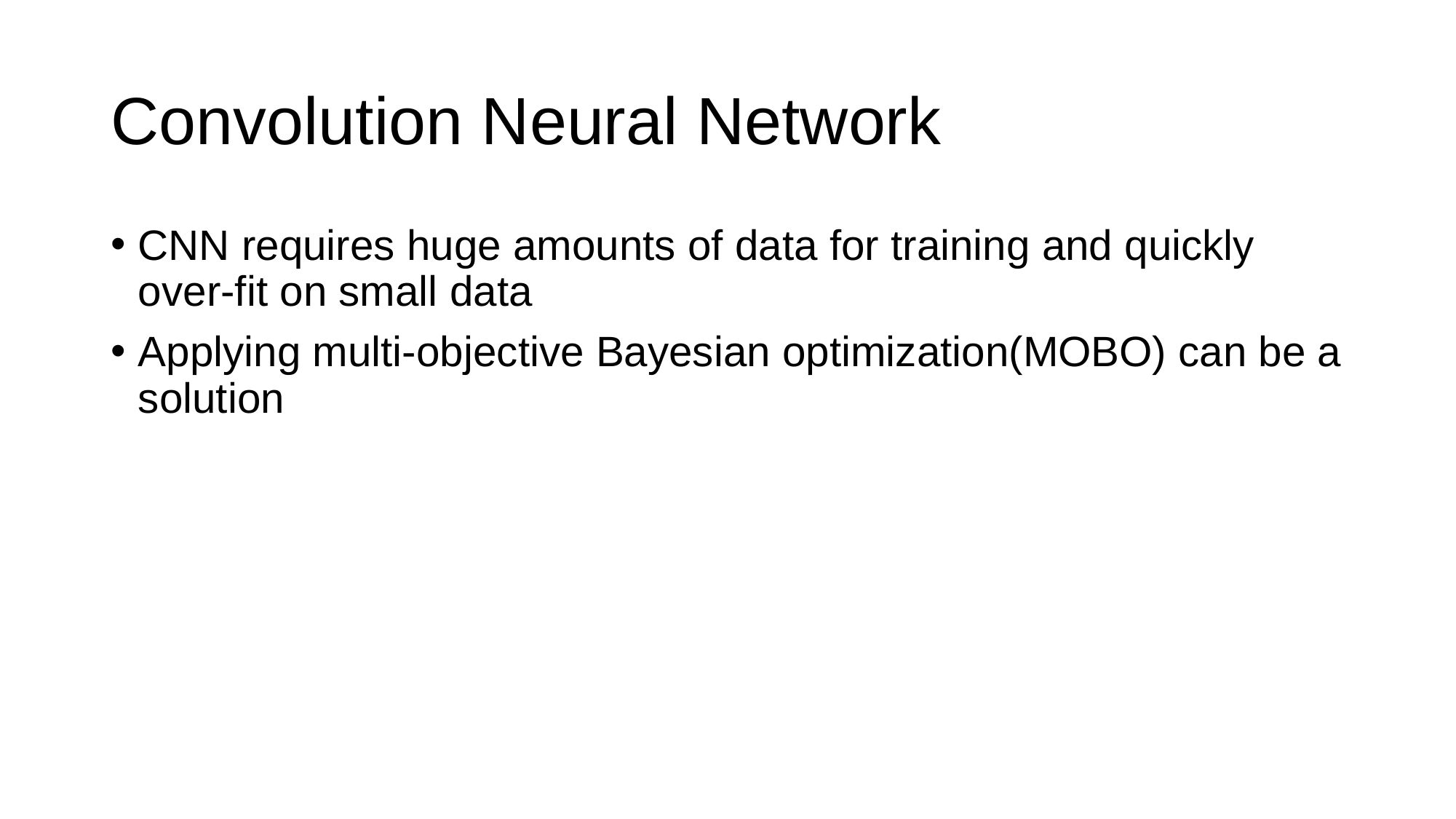

# Convolution Neural Network
CNN requires huge amounts of data for training and quickly over-fit on small data
Applying multi-objective Bayesian optimization(MOBO) can be a solution